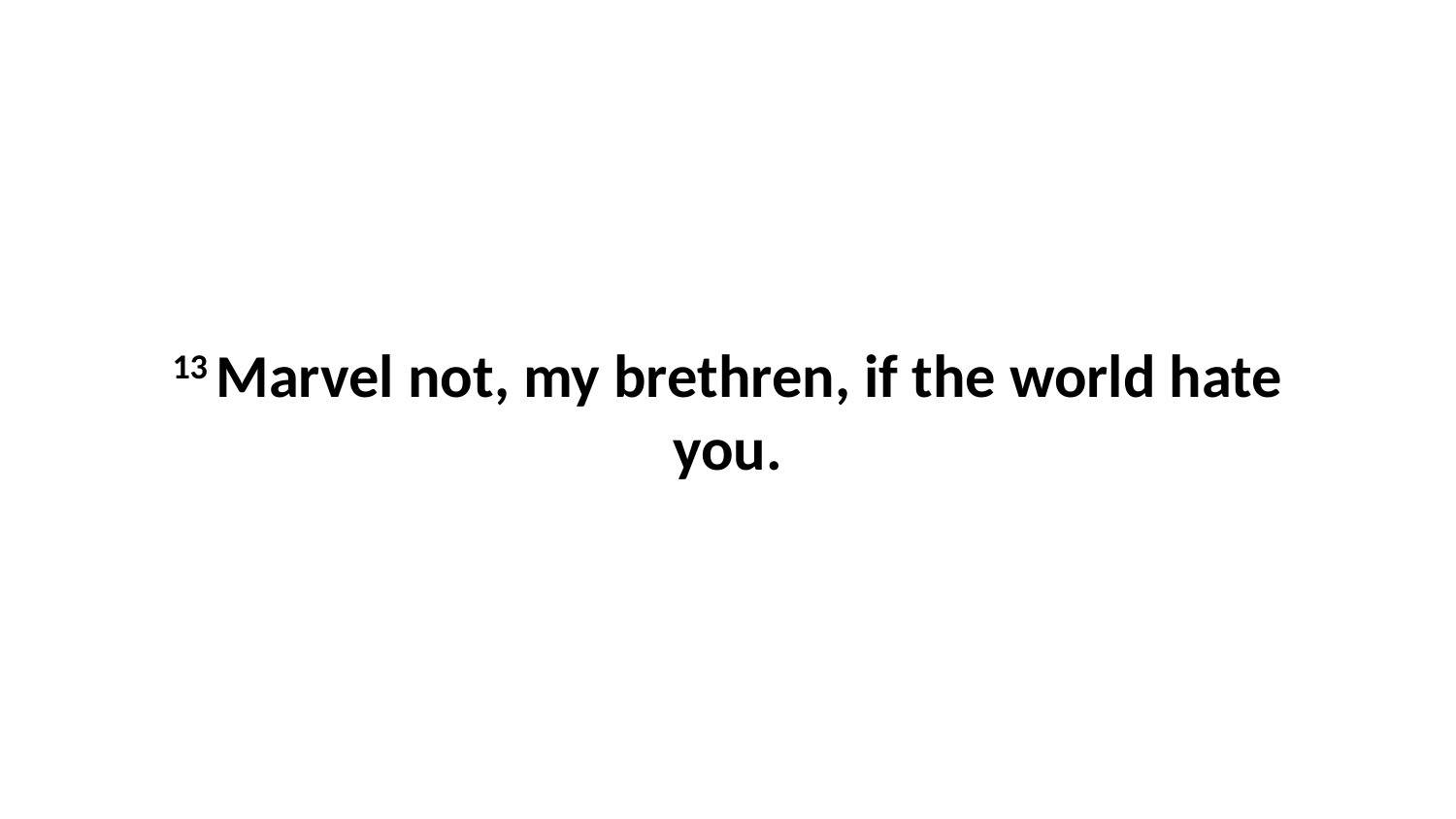

13 Marvel not, my brethren, if the world hate you.